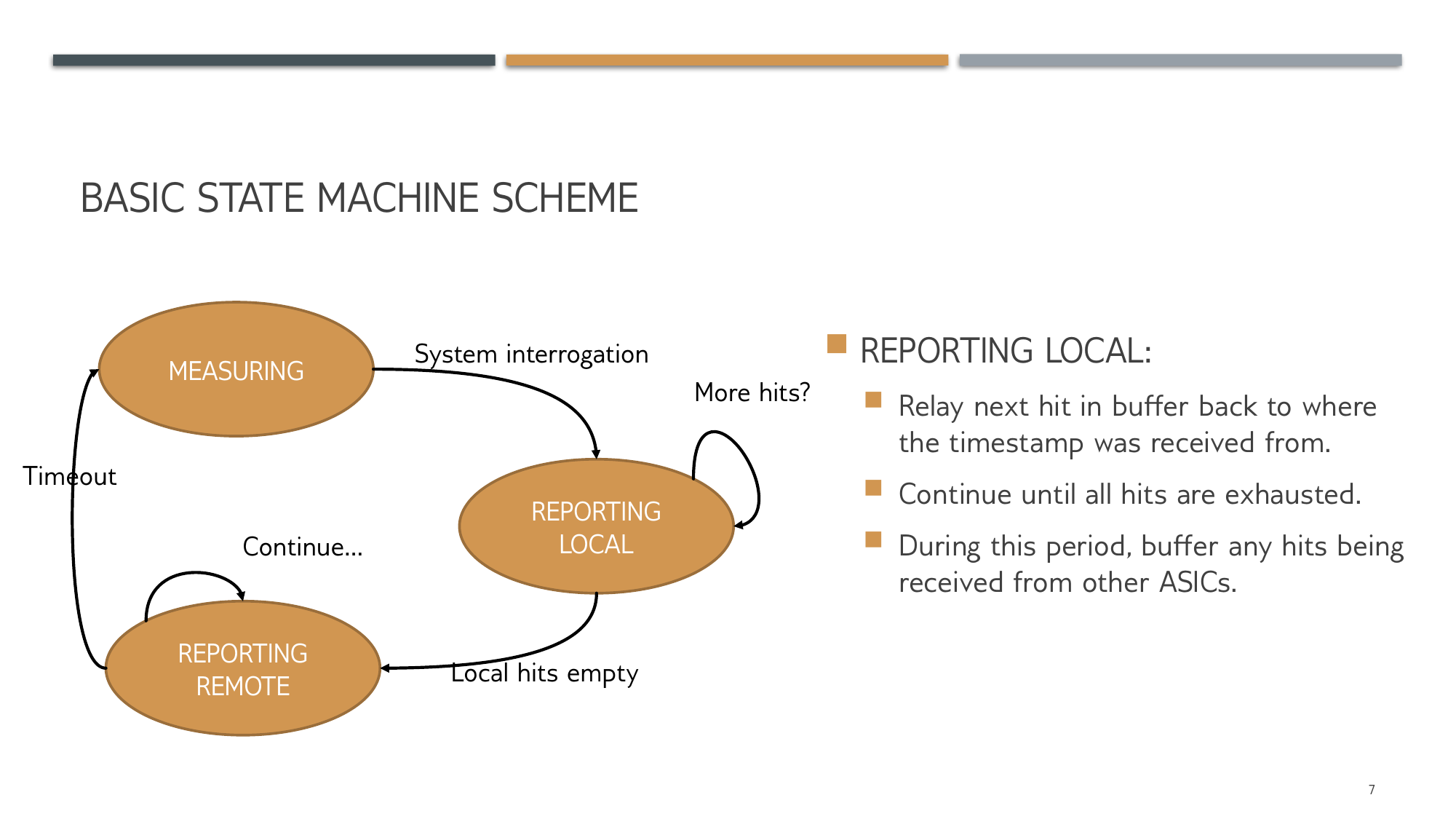

# Basic State machine Scheme
REPORTING LOCAL:
Relay next hit in buffer back to where the timestamp was received from.
Continue until all hits are exhausted.
During this period, buffer any hits being received from other ASICs.
MEASURING
System interrogation
More hits?
Timeout
REPORTING
LOCAL
Continue…
REPORTING
REMOTE
Local hits empty
7